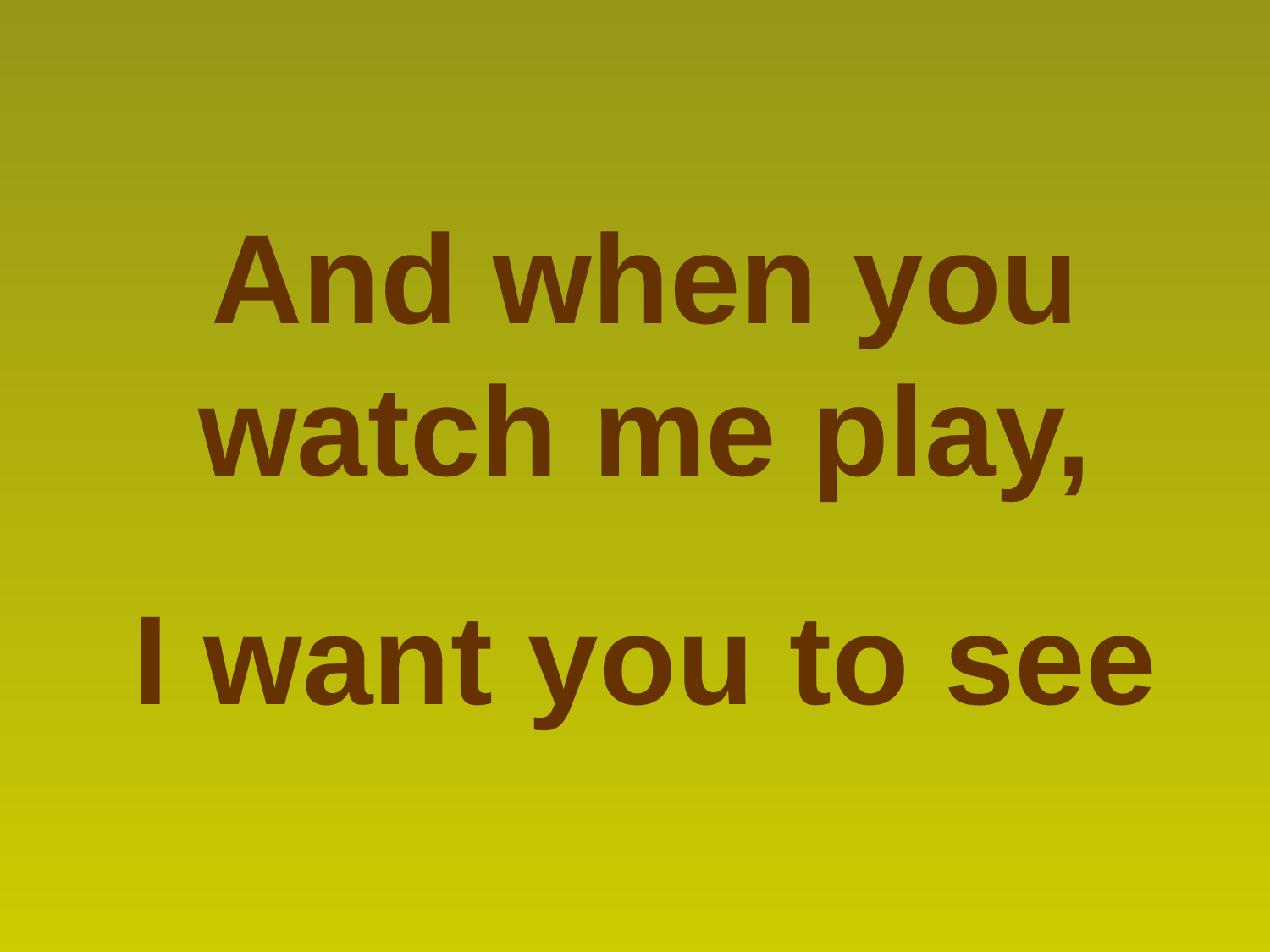

And when you watch me play,

I want you to see